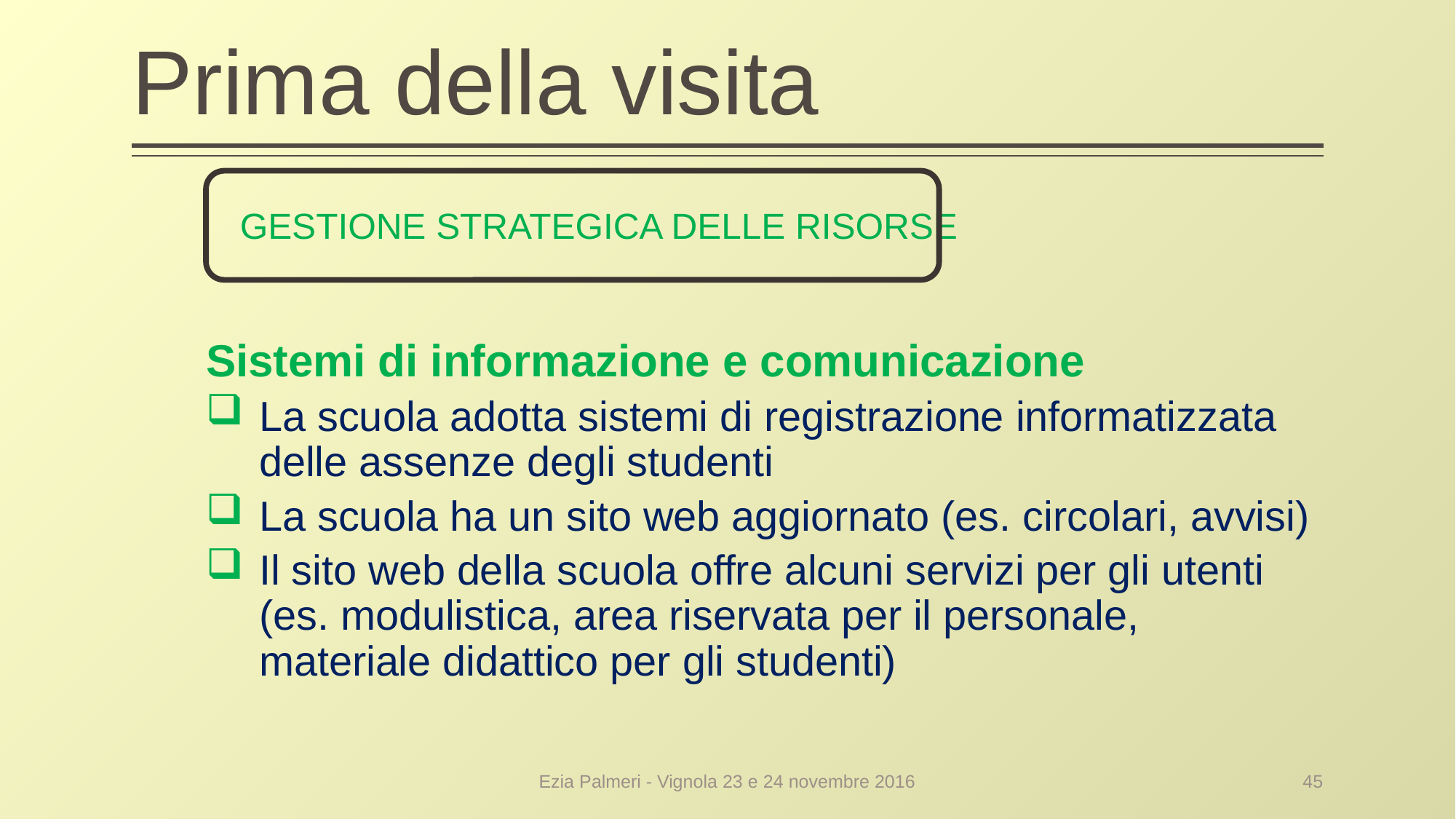

# Prima della visita

GESTIONE STRATEGICA DELLE RISORSE

Sistemi di informazione e comunicazione
La scuola adotta sistemi di registrazione informatizzata delle assenze degli studenti
La scuola ha un sito web aggiornato (es. circolari, avvisi)
Il sito web della scuola offre alcuni servizi per gli utenti (es. modulistica, area riservata per il personale, materiale didattico per gli studenti)

Ezia Palmeri - Vignola 23 e 24 novembre 2016
45